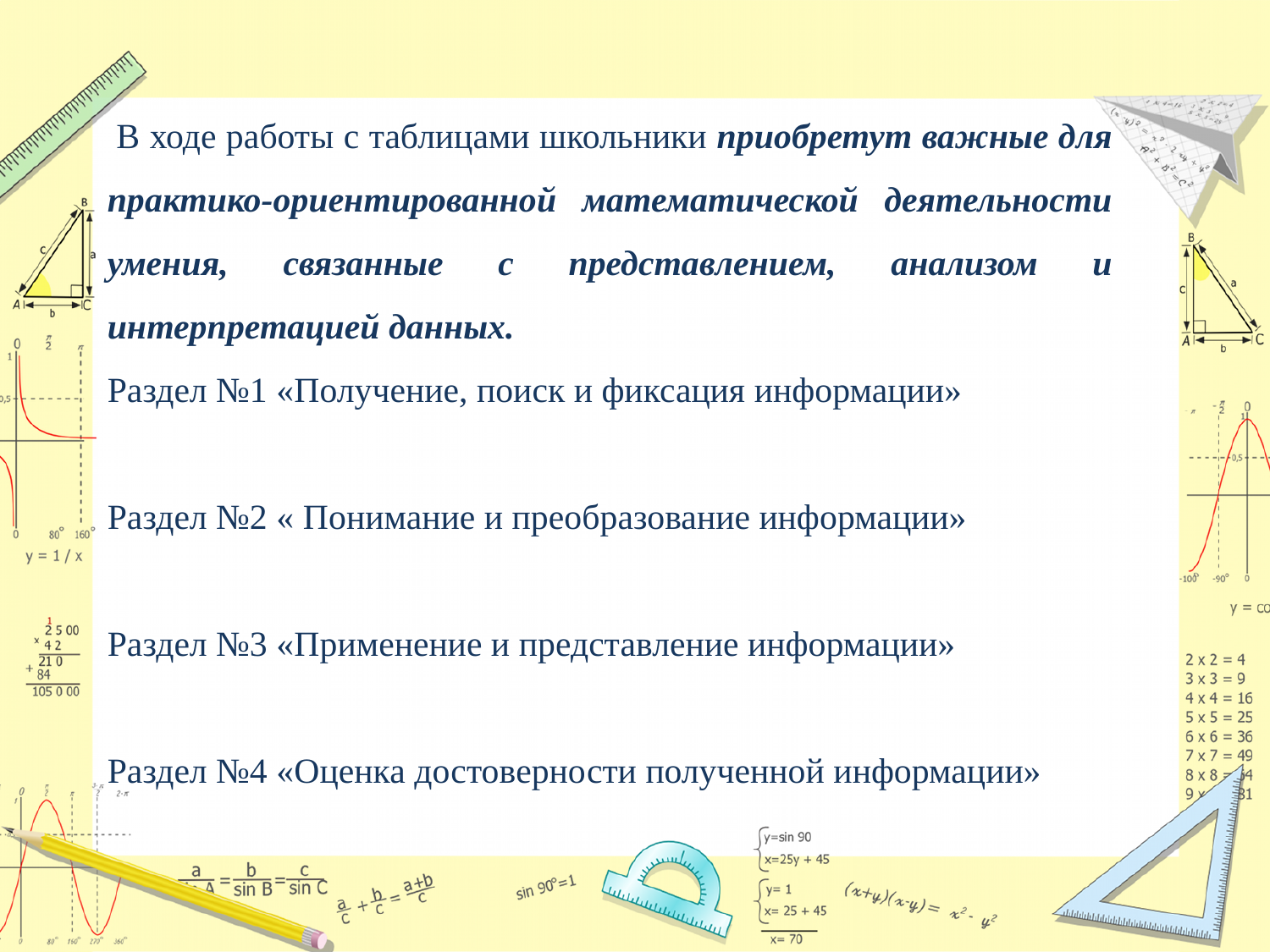

В ходе работы с таблицами школьники приобретут важные для практико-ориентированной математической деятельности умения, связанные с представлением, анализом и интерпретацией данных.
Раздел №1 «Получение, поиск и фиксация информации»

Раздел №2 « Понимание и преобразование информации»

Раздел №3 «Применение и представление информации»

Раздел №4 «Оценка достоверности полученной информации»